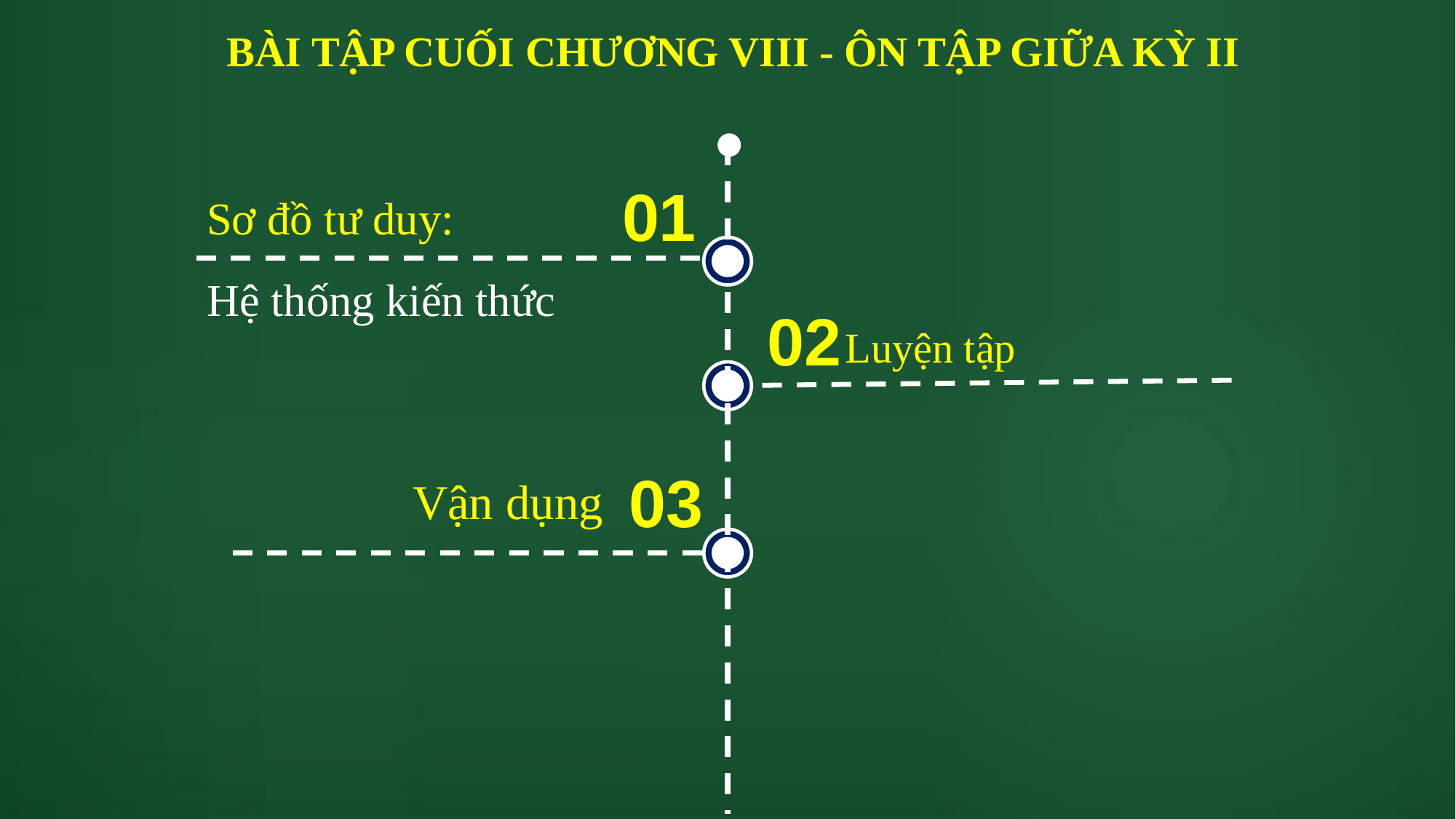

# BÀI TẬP CUỐI CHƯƠNG VIII - ÔN TẬP GIỮA KỲ II

01
Sơ đồ tư duy:
Hệ thống kiến thức

02
Luyện tập

03
Vận dụng